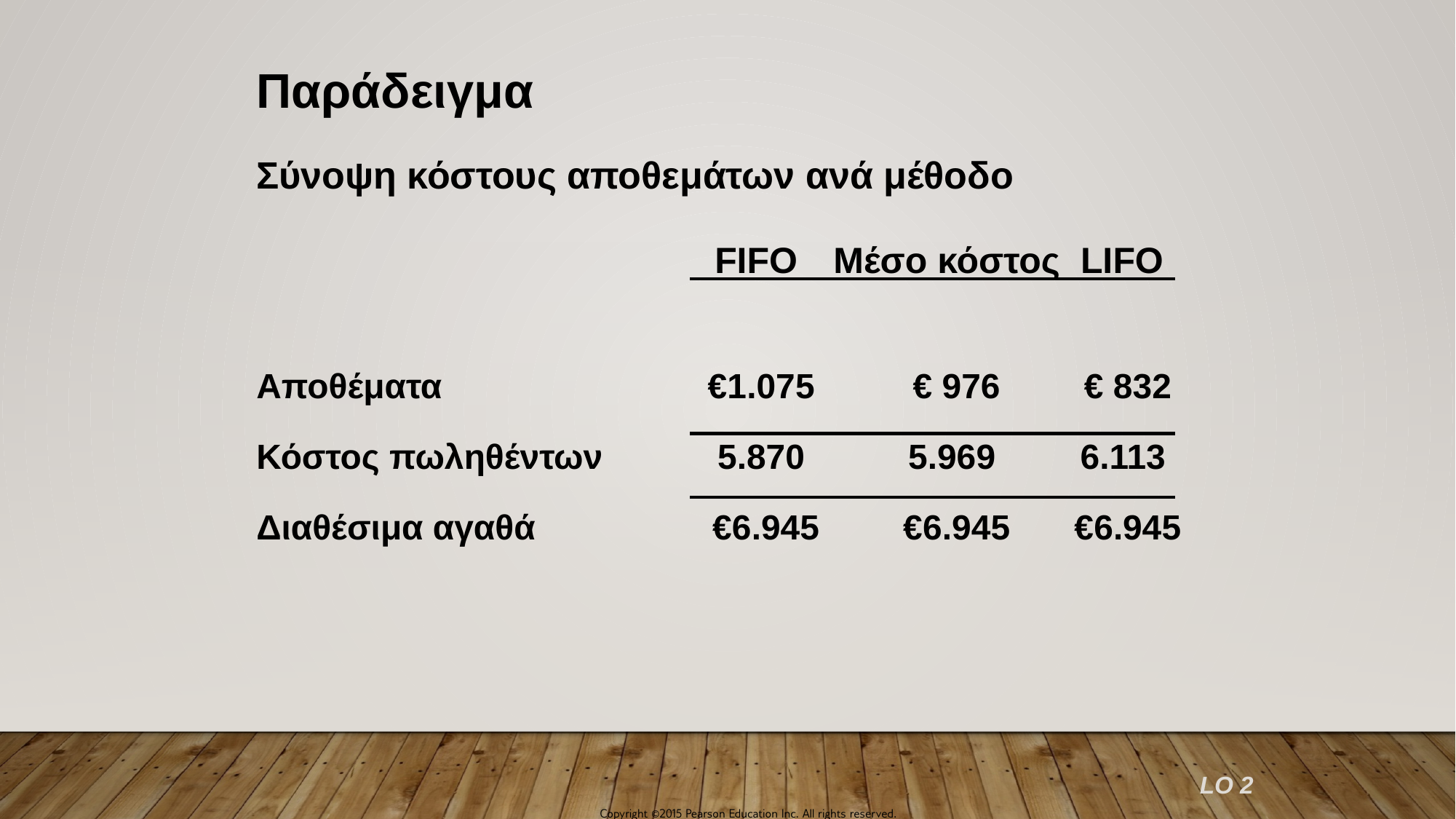

Παράδειγμα
Σύνοψη κόστους αποθεμάτων ανά μέθοδο
 	FIFO 	Μέσο κόστος 	 LIFO
Αποθέματα	€1.075	 € 976	 € 832
Κόστος πωληθέντων	5.870	5.969	6.113
Διαθέσιμα αγαθά	 €6.945	 €6.945	 €6.945
LO 2
Copyright ©2015 Pearson Education Inc. All rights reserved.